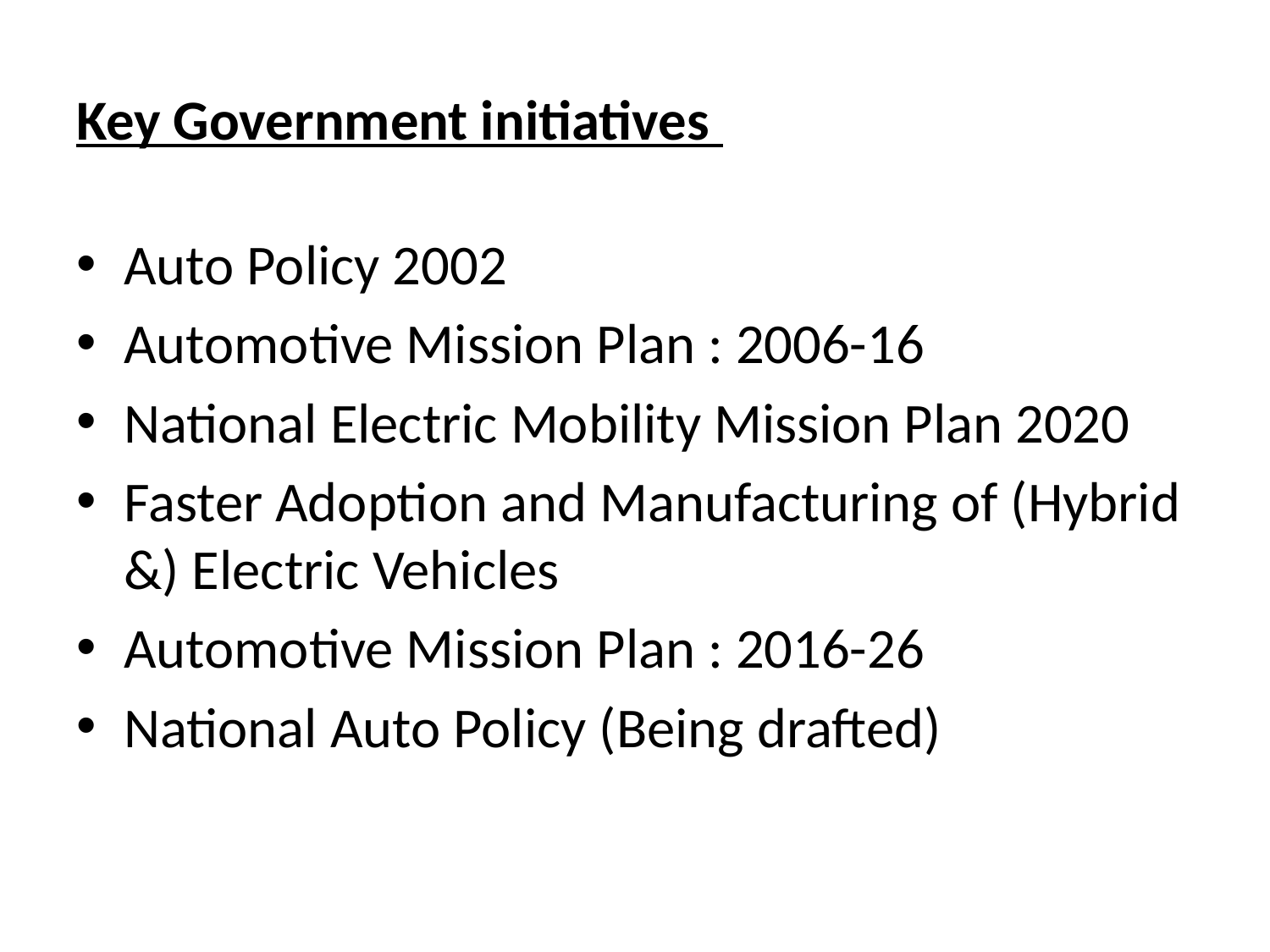

# Key Government initiatives
Auto Policy 2002
Automotive Mission Plan : 2006-16
National Electric Mobility Mission Plan 2020
Faster Adoption and Manufacturing of (Hybrid &) Electric Vehicles
Automotive Mission Plan : 2016-26
National Auto Policy (Being drafted)